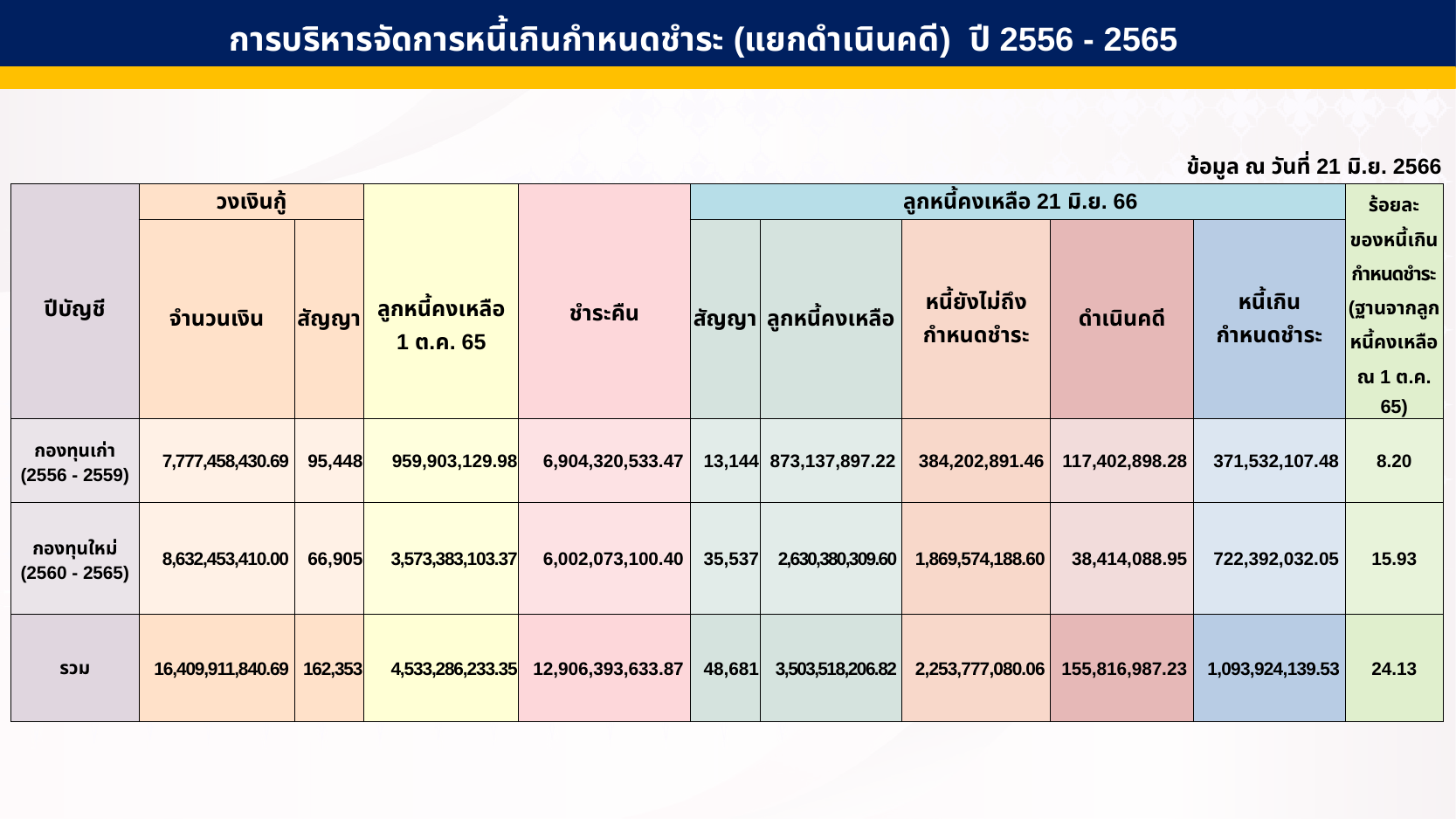

การบริหารจัดการหนี้เกินกำหนดชำระ (แยกดำเนินคดี)  ปี 2556 - 2565

| ข้อมูล ณ วันที่ 21 มิ.ย. 2566 |  |  |  |  |  |  |  |  |  |  |
| --- | --- | --- | --- | --- | --- | --- | --- | --- | --- | --- |
| ปีบัญชี | วงเงินกู้ |  | ลูกหนี้คงเหลือ 1 ต.ค. 65 | ชำระคืน | ลูกหนี้คงเหลือ 21 มิ.ย. 66 |  |  |  |  | ร้อยละ ของหนี้เกิน กำหนดชำระ (ฐานจากลูกหนี้คงเหลือ ณ 1 ต.ค. 65) |
|  | จำนวนเงิน | สัญญา |  |  | สัญญา | ลูกหนี้คงเหลือ | หนี้ยังไม่ถึง กำหนดชำระ | ดำเนินคดี | หนี้เกิน กำหนดชำระ |  |
| กองทุนเก่า (2556 - 2559) | 7,777,458,430.69 | 95,448 | 959,903,129.98 | 6,904,320,533.47 | 13,144 | 873,137,897.22 | 384,202,891.46 | 117,402,898.28 | 371,532,107.48 | 8.20 |
| กองทุนใหม่ (2560 - 2565) | 8,632,453,410.00 | 66,905 | 3,573,383,103.37 | 6,002,073,100.40 | 35,537 | 2,630,380,309.60 | 1,869,574,188.60 | 38,414,088.95 | 722,392,032.05 | 15.93 |
| รวม | 16,409,911,840.69 | 162,353 | 4,533,286,233.35 | 12,906,393,633.87 | 48,681 | 3,503,518,206.82 | 2,253,777,080.06 | 155,816,987.23 | 1,093,924,139.53 | 24.13 |